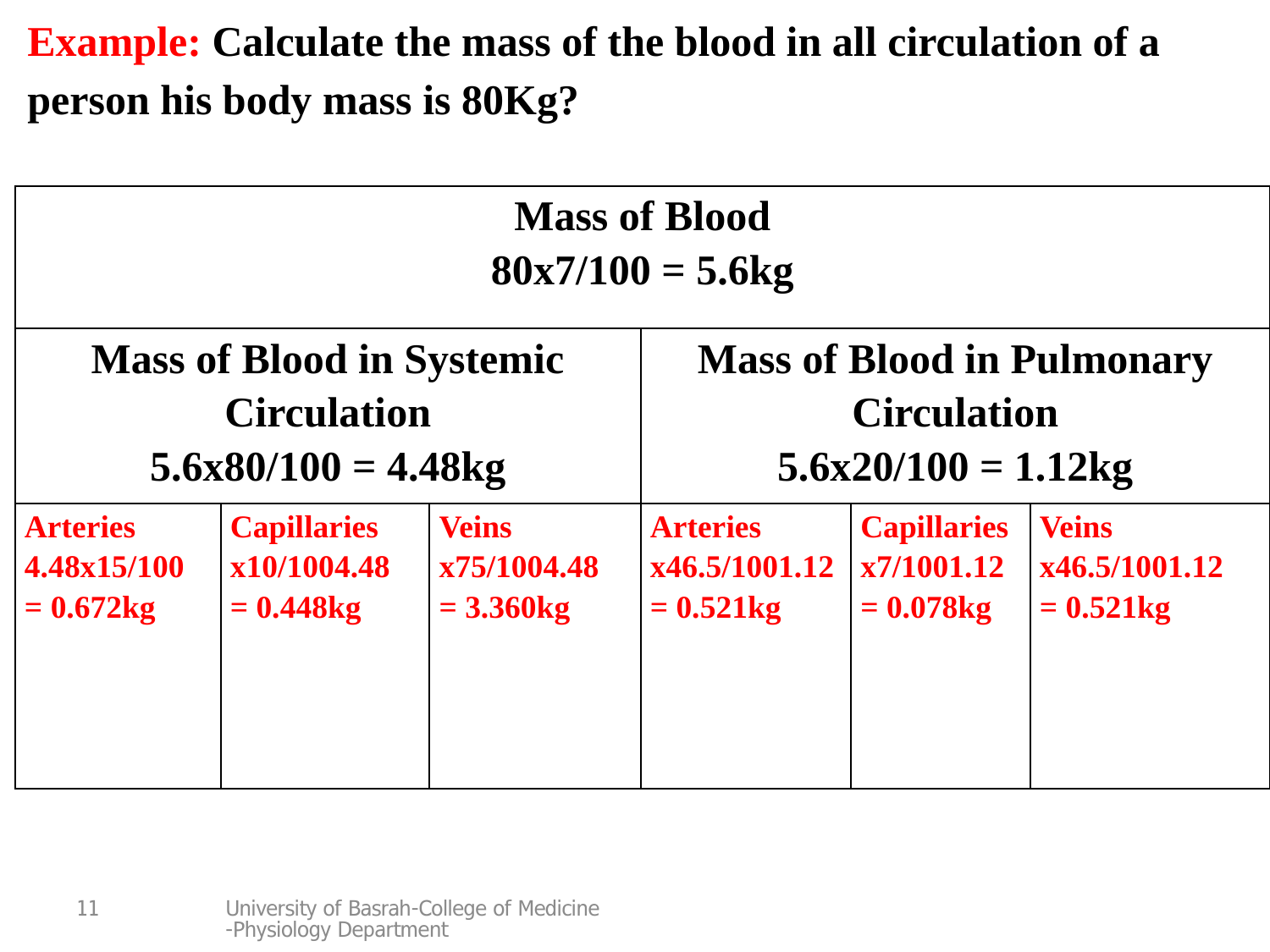

Example: Calculate the mass of the blood in all circulation of a person his body mass is 80Kg?
| Mass of Blood 80x7/100 = 5.6kg |  |  |  |  |  |
| --- | --- | --- | --- | --- | --- |
| Mass of Blood in Systemic Circulation 5.6x80/100 = 4.48kg |  |  | Mass of Blood in Pulmonary Circulation 5.6x20/100 = 1.12kg |  |  |
| Arteries 4.48x15/100 = 0.672kg | Capillaries x10/1004.48 = 0.448kg | Veins x75/1004.48 = 3.360kg | Arteries x46.5/1001.12 = 0.521kg | Capillaries x7/1001.12 = 0.078kg | Veins x46.5/1001.12 = 0.521kg |
11
University of Basrah-College of Medicine-Physiology Department